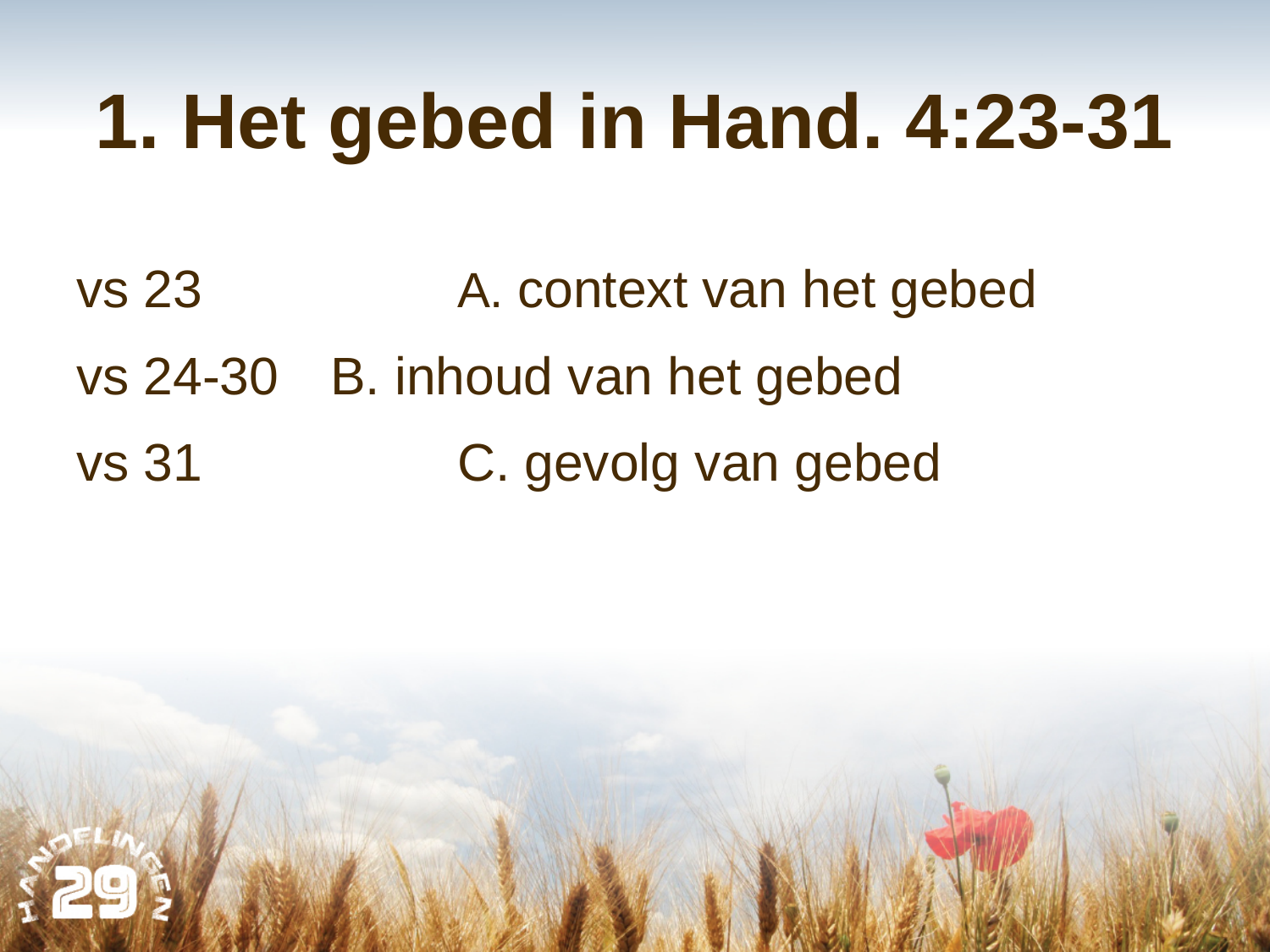

# 1. Het gebed in Hand. 4:23-31
vs 23			A. context van het gebed
vs 24-30	B. inhoud van het gebed
vs 31			C. gevolg van gebed